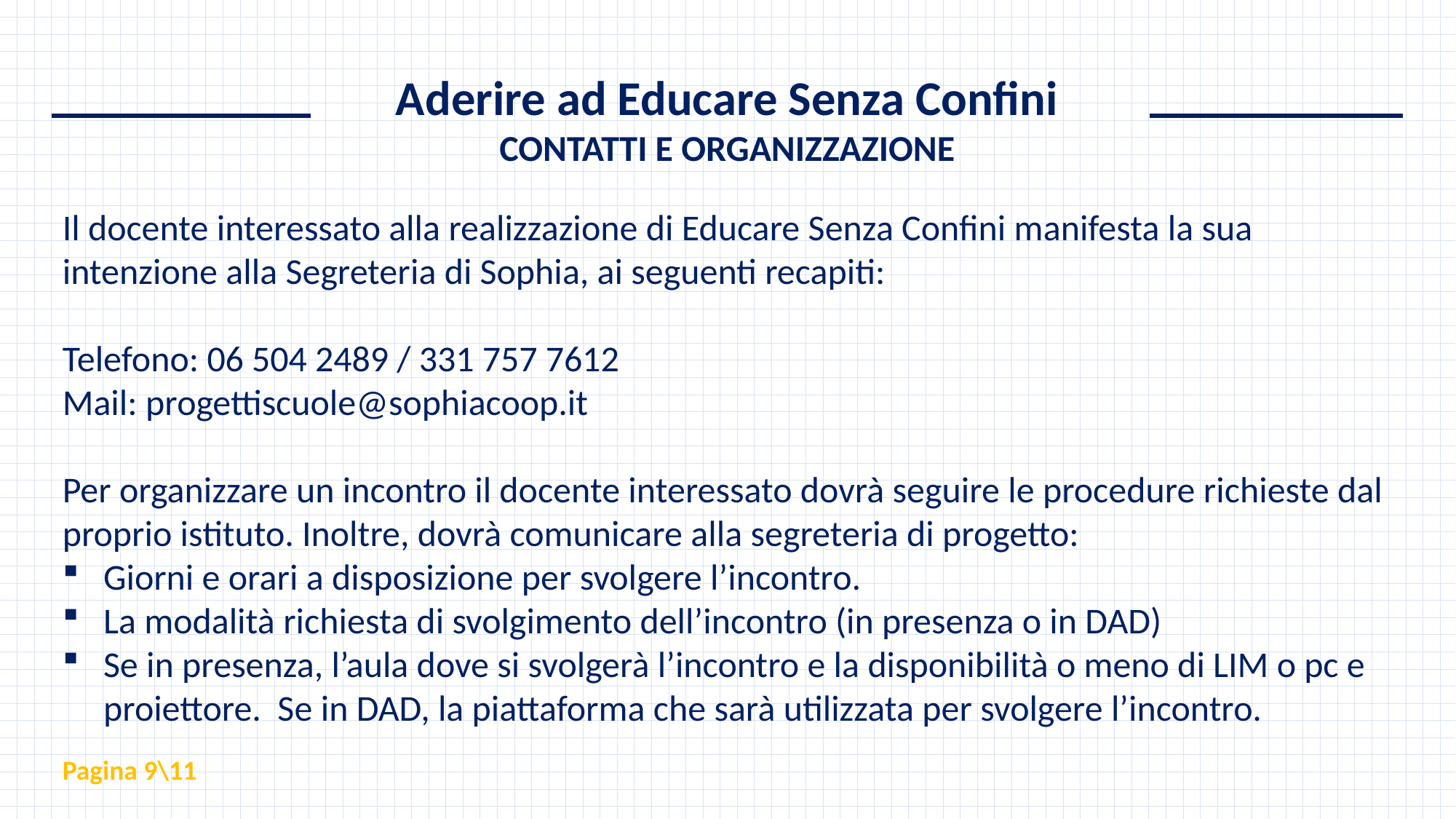

Aderire ad Educare Senza Confini
CONTATTI E ORGANIZZAZIONE
Il docente interessato alla realizzazione di Educare Senza Confini manifesta la sua intenzione alla Segreteria di Sophia, ai seguenti recapiti:

Telefono: 06 504 2489 / 331 757 7612
Mail: progettiscuole@sophiacoop.it

Per organizzare un incontro il docente interessato dovrà seguire le procedure richieste dal proprio istituto. Inoltre, dovrà comunicare alla segreteria di progetto:
Giorni e orari a disposizione per svolgere l’incontro.
La modalità richiesta di svolgimento dell’incontro (in presenza o in DAD)
Se in presenza, l’aula dove si svolgerà l’incontro e la disponibilità o meno di LIM o pc e proiettore.  Se in DAD, la piattaforma che sarà utilizzata per svolgere l’incontro.

Pagina 9\11